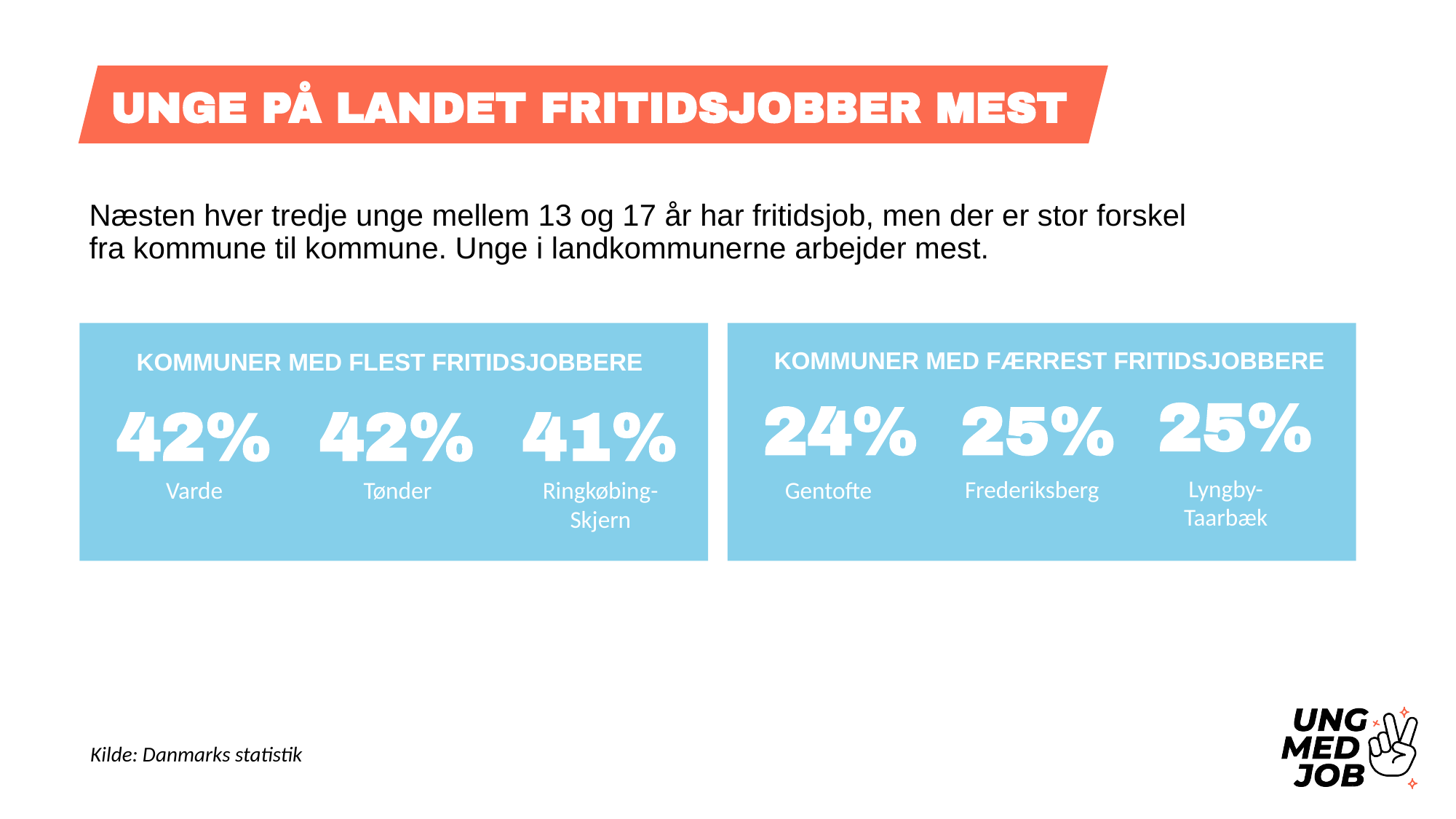

UNGE PÅ LANDET FRITIDSJOBBER MEST
Næsten hver tredje unge mellem 13 og 17 år har fritidsjob, men der er stor forskel fra kommune til kommune. Unge i landkommunerne arbejder mest.

KOMMUNER MED FÆRREST FRITIDSJOBBERE
KOMMUNER MED FLEST FRITIDSJOBBERE
KOMMUNER MED FÆRREST FRITIDSJOBBERE
25%
24%
25%
# 42%
42%
41%
24%
25%
Lyngby-Taarbæk
Frederiksberg
Varde
Tønder
Ringkøbing-Skjern
Gentofte
København og Rudersdal
Gentofte
Kilde: Danmarks statistik
Del 1. Status på fritidsjobbere